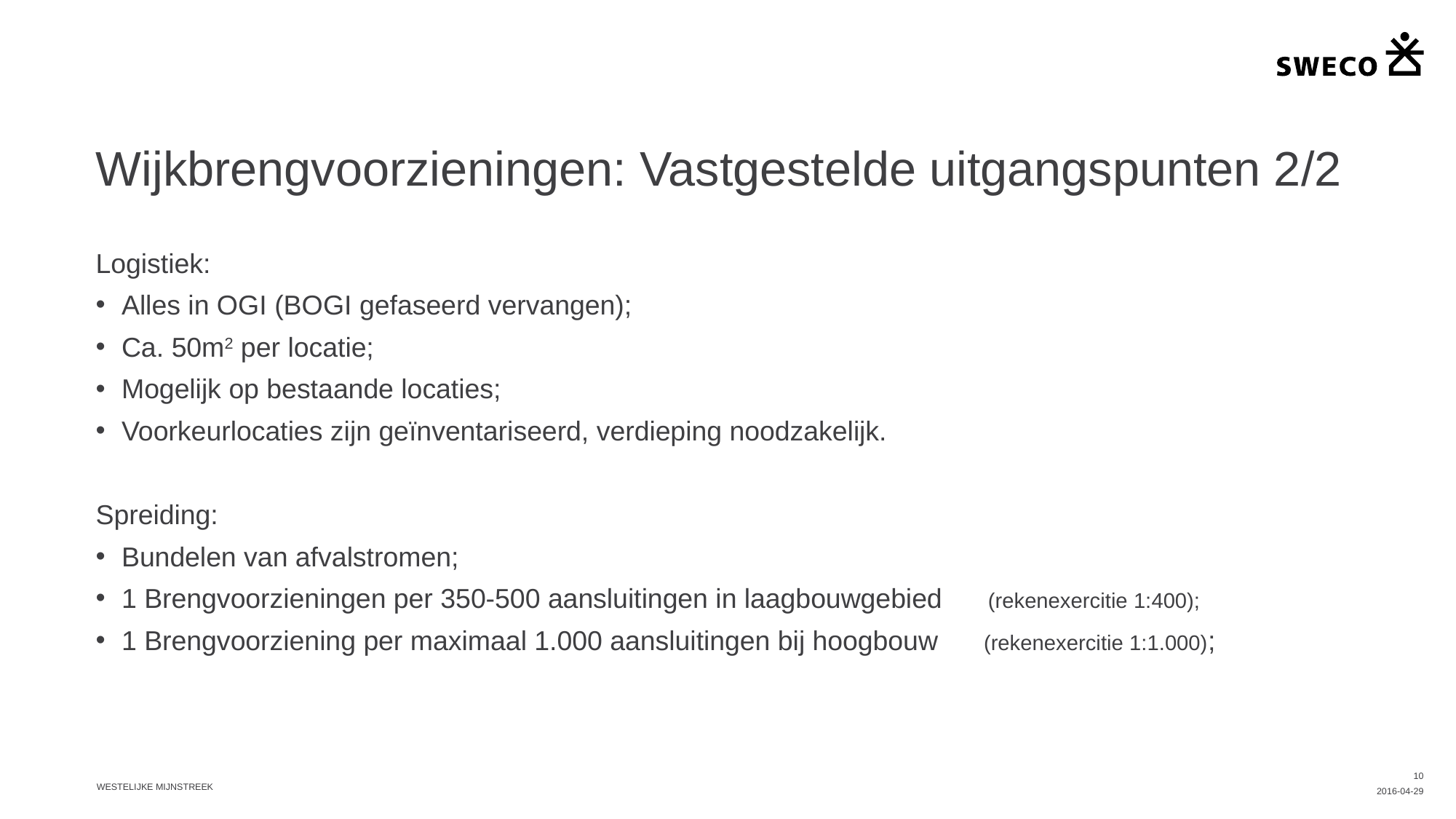

# Wijkbrengvoorzieningen: Vastgestelde uitgangspunten 2/2
Logistiek:
Alles in OGI (BOGI gefaseerd vervangen);
Ca. 50m2 per locatie;
Mogelijk op bestaande locaties;
Voorkeurlocaties zijn geïnventariseerd, verdieping noodzakelijk.

Spreiding:
Bundelen van afvalstromen;
1 Brengvoorzieningen per 350-500 aansluitingen in laagbouwgebied      (rekenexercitie 1:400);
1 Brengvoorziening per maximaal 1.000 aansluitingen bij hoogbouw      (rekenexercitie 1:1.000);

Westelijke Mijnstreek
10
2016-04-29